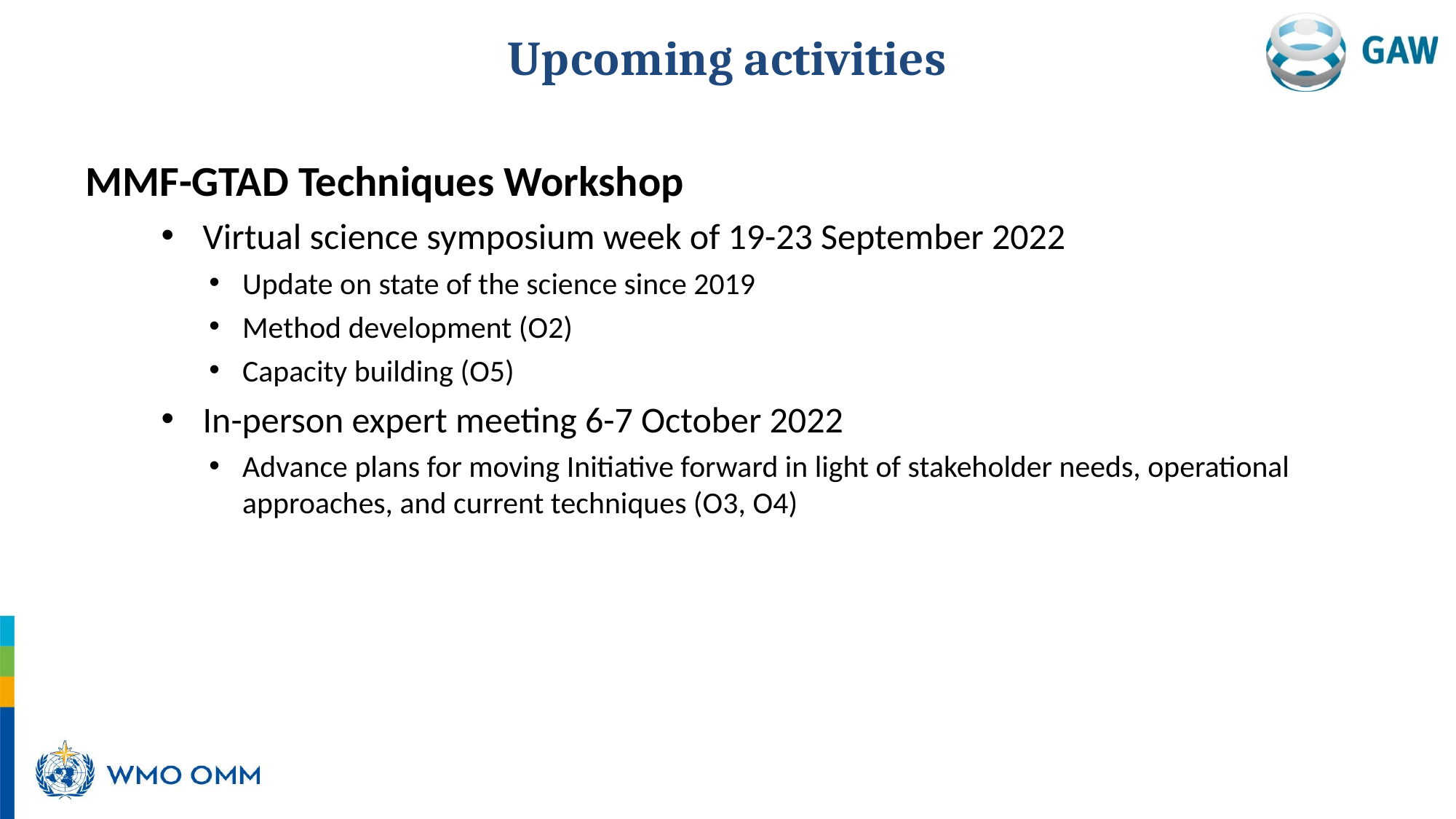

Upcoming activities
MMF-GTAD Techniques Workshop
 Virtual science symposium week of 19-23 September 2022
Update on state of the science since 2019
Method development (O2)
Capacity building (O5)
 In-person expert meeting 6-7 October 2022
Advance plans for moving Initiative forward in light of stakeholder needs, operational approaches, and current techniques (O3, O4)